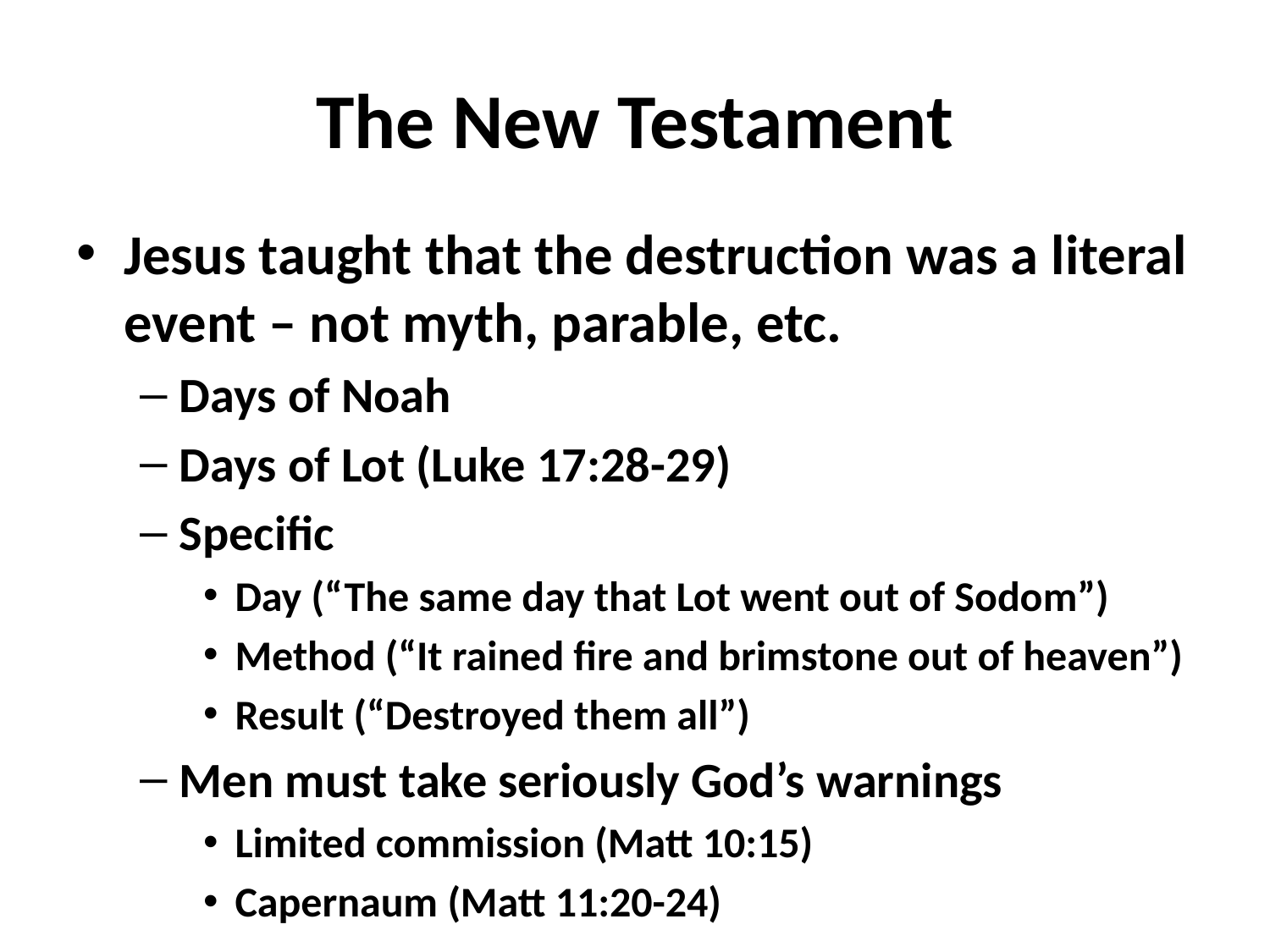

# The New Testament
Jesus taught that the destruction was a literal event – not myth, parable, etc.
Days of Noah
Days of Lot (Luke 17:28-29)
Specific
Day (“The same day that Lot went out of Sodom”)
Method (“It rained fire and brimstone out of heaven”)
Result (“Destroyed them all”)
Men must take seriously God’s warnings
Limited commission (Matt 10:15)
Capernaum (Matt 11:20-24)